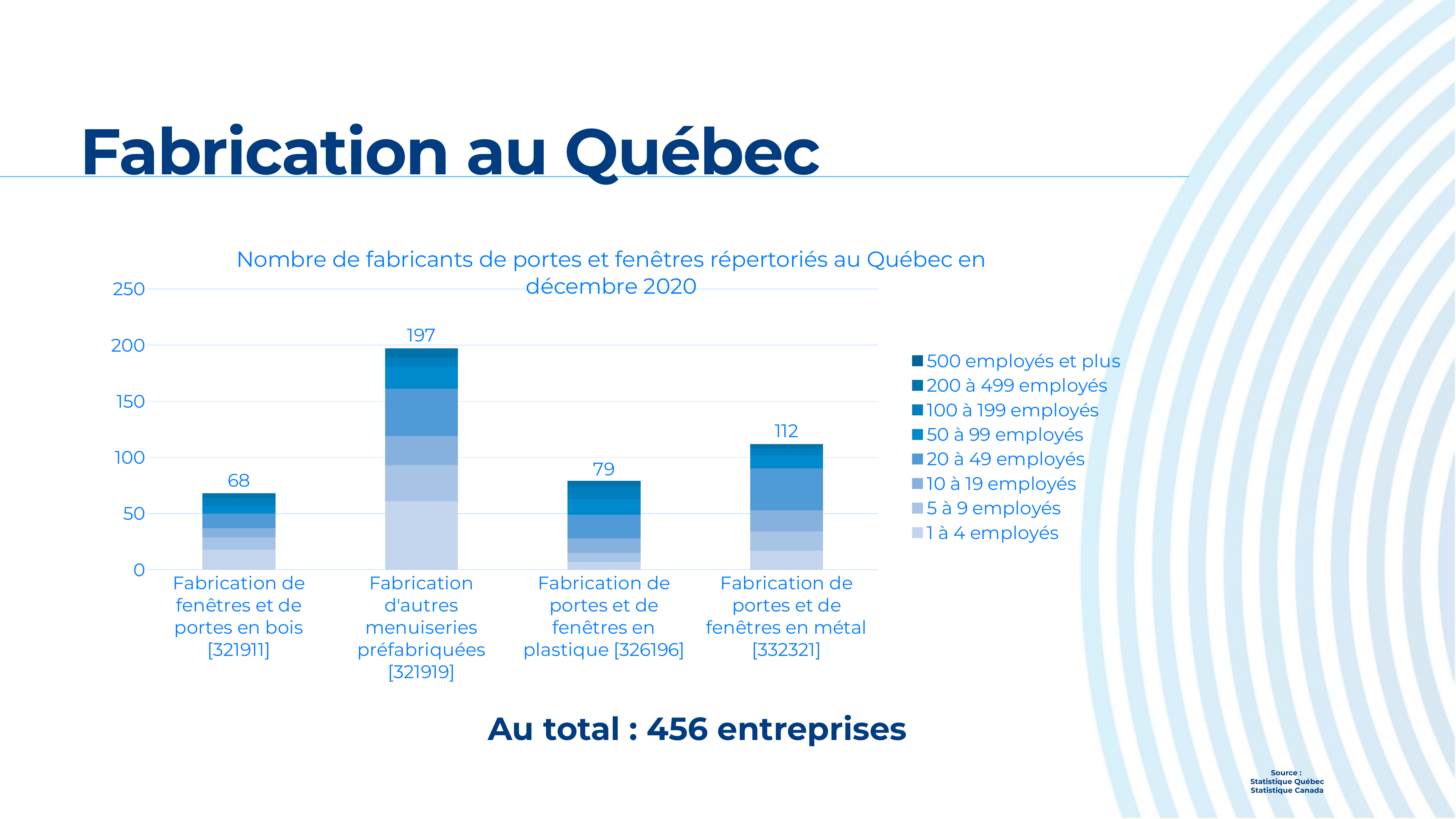

# Fabrication au Québec

### Chart: Nombre de fabricants de portes et fenêtres répertoriés au Québec en décembre 2020

| Category | 1 à 4 employés | 5 à 9 employés | 10 à 19 employés | 20 à 49 employés | 50 à 99 employés | 100 à 199 employés | 200 à 499 employés | 500 employés et plus |
|---|---|---|---|---|---|---|---|---|
| Fabrication de fenêtres et de portes en bois [321911] | 18.0 | 11.0 | 8.0 | 13.0 | 7.0 | 7.0 | 4.0 | 0.0 |
| Fabrication d'autres menuiseries préfabriquées [321919] | 61.0 | 32.0 | 26.0 | 42.0 | 20.0 | 8.0 | 8.0 | 0.0 |
| Fabrication de portes et de fenêtres en plastique [326196] | 7.0 | 8.0 | 13.0 | 21.0 | 14.0 | 11.0 | 4.0 | 1.0 |
| Fabrication de portes et de fenêtres en métal [332321] | 17.0 | 17.0 | 19.0 | 37.0 | 12.0 | 6.0 | 4.0 | 0.0 |
Au total : 456 entreprises
Source :
Statistique Québec
Statistique Canada